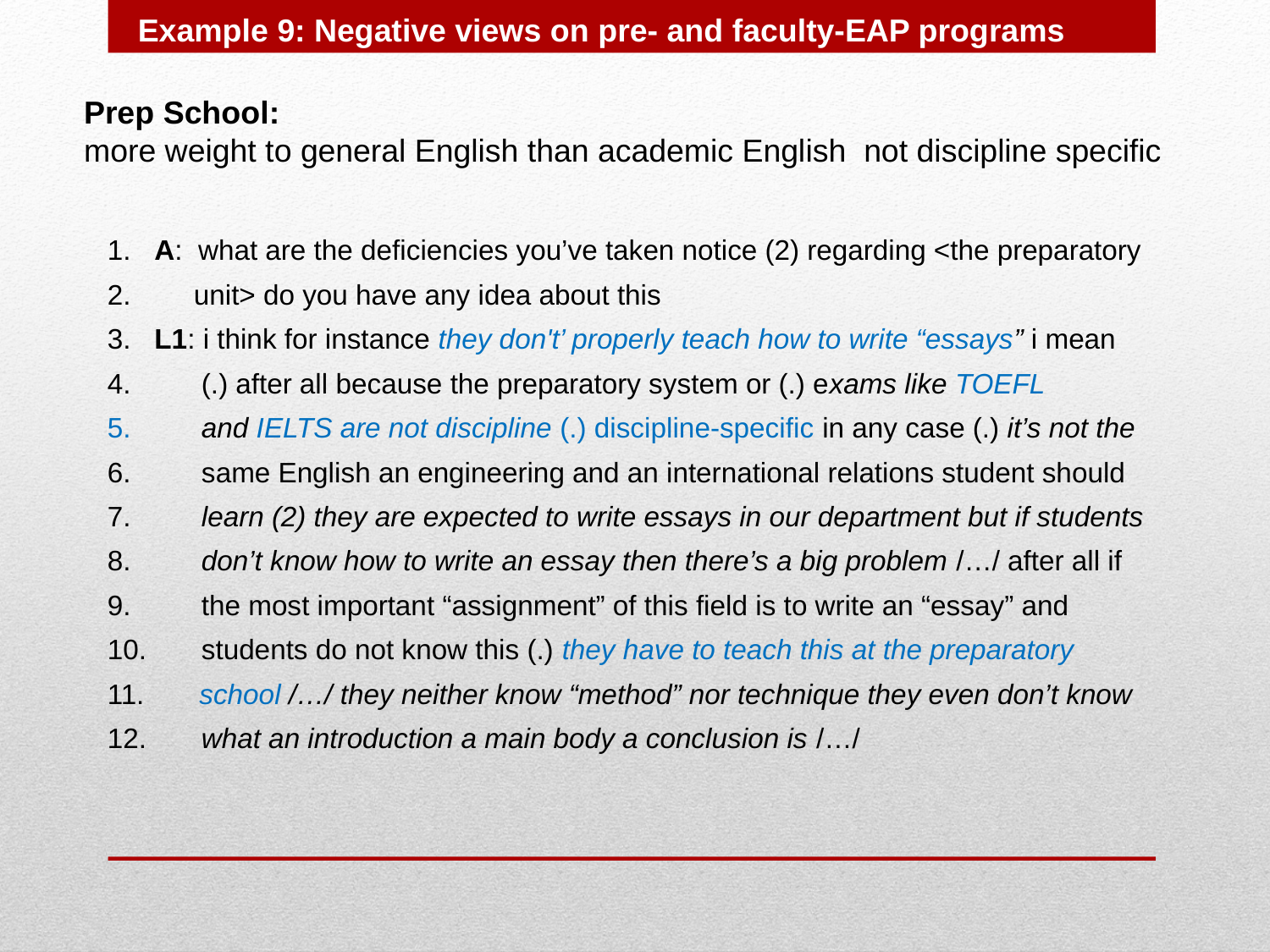

Example 9: Negative views on pre- and faculty-EAP programs
Prep School:
more weight to general English than academic English  not discipline specific
1.   A:  what are the deficiencies you’ve taken notice (2) regarding <the preparatory
2.        unit> do you have any idea about this
3.   L1: i think for instance they don't’ properly teach how to write “essays” i mean
4.         (.) after all because the preparatory system or (.) exams like TOEFL
5.         and IELTS are not discipline (.) discipline-specific in any case (.) it’s not the
6.         same English an engineering and an international relations student should
7.         learn (2) they are expected to write essays in our department but if students
8.         don’t know how to write an essay then there’s a big problem /…/ after all if
9.         the most important “assignment” of this field is to write an “essay” and
10.       students do not know this (.) they have to teach this at the preparatory
11.       school /…/ they neither know “method” nor technique they even don’t know
12.       what an introduction a main body a conclusion is /…/